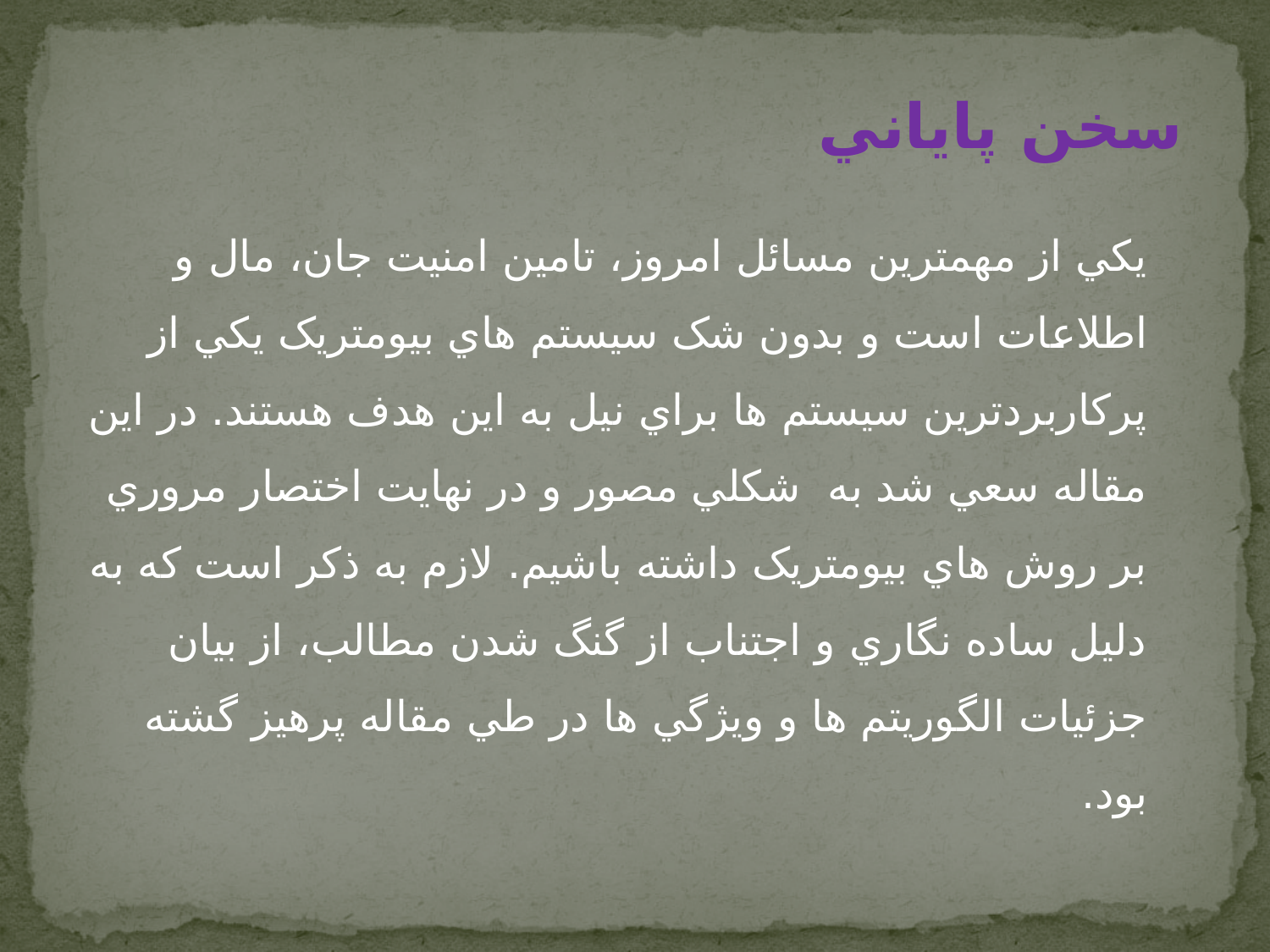

سخن پاياني
يکي از مهمترين مسائل امروز، تامين امنيت جان، مال و اطلاعات است و بدون شک سيستم هاي بيومتريک يکي از پرکاربردترين سيستم ها براي نيل به اين هدف هستند. در اين مقاله سعي شد به  شکلي مصور و در نهايت اختصار مروري بر روش هاي بيومتريک داشته باشيم. لازم به ذکر است که به  دليل ساده نگاري و اجتناب از گنگ شدن مطالب، از بيان جزئيات الگوريتم ها و ويژگي ها در طي مقاله پرهيز گشته بود.
www.prozhe.com